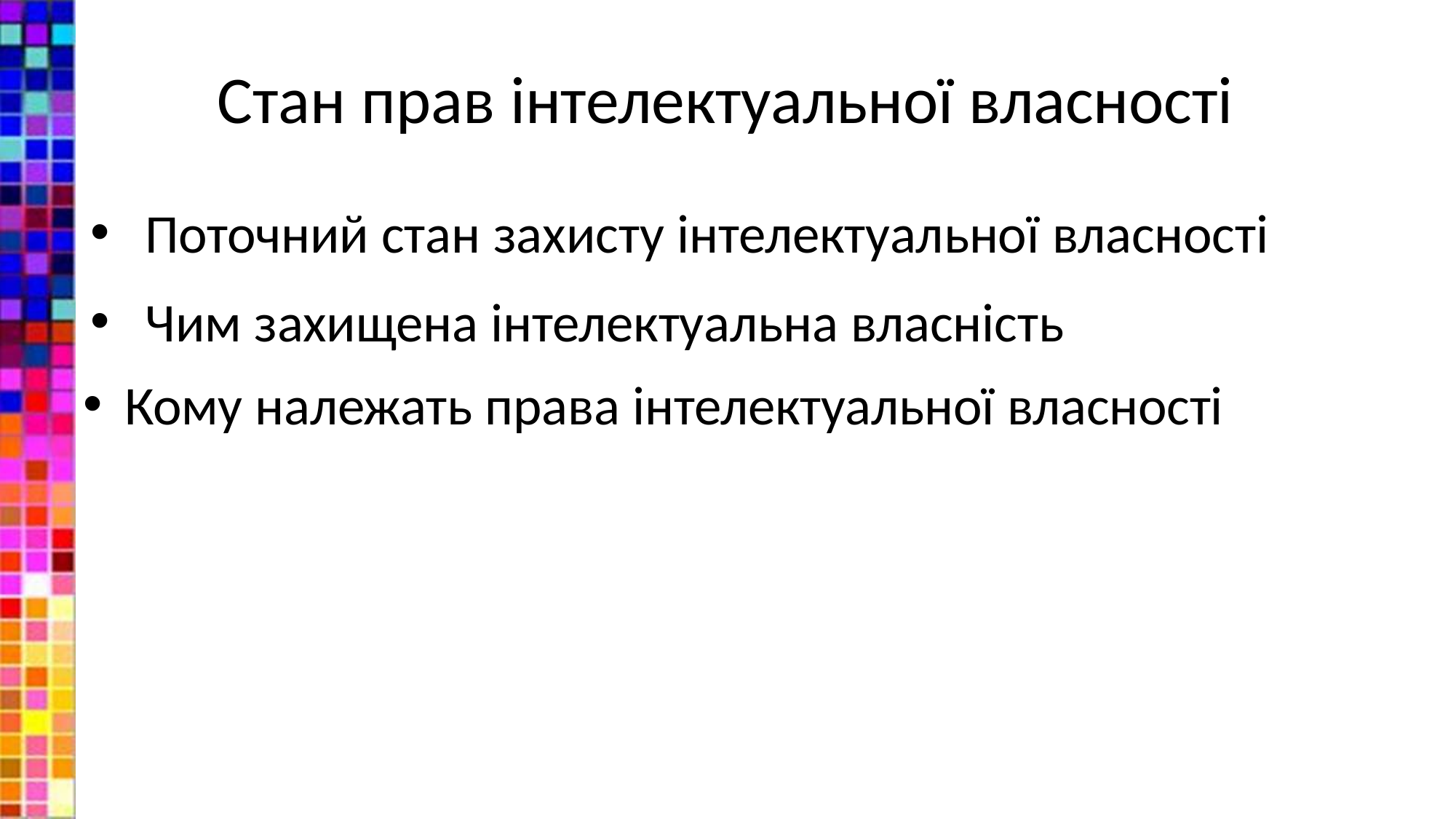

# Стан прав інтелектуальної власності
Поточний стан захисту інтелектуальної власності
Чим захищена інтелектуальна власність
Кому належать права інтелектуальної власності